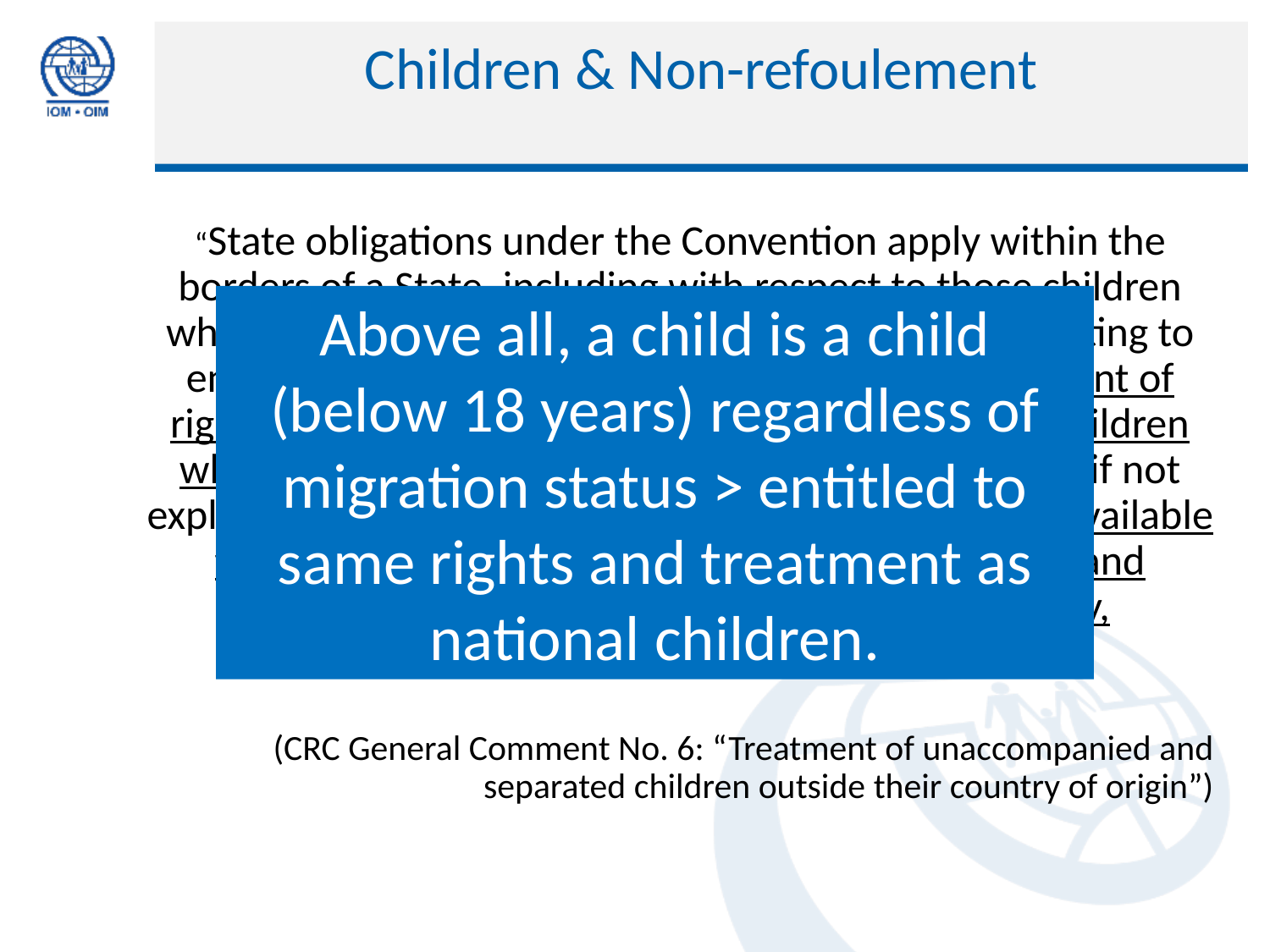

# Children & Non-refoulement
“State obligations under the Convention apply within the borders of a State, including with respect to those children who come under the State’s jurisdiction while attempting to enter the country’s territory. Therefore, the enjoyment of rights stipulated in the Convention is not limited to children who are citizens of a State party and must therefore, if not explicitly stated otherwise in the Convention, also be available to all children – including asylum-seeking, refugee and migrant children – irrespective of their nationality, immigration status or statelessness”.

(CRC General Comment No. 6: “Treatment of unaccompanied and separated children outside their country of origin”)

Above all, a child is a child (below 18 years) regardless of migration status > entitled to same rights and treatment as national children.